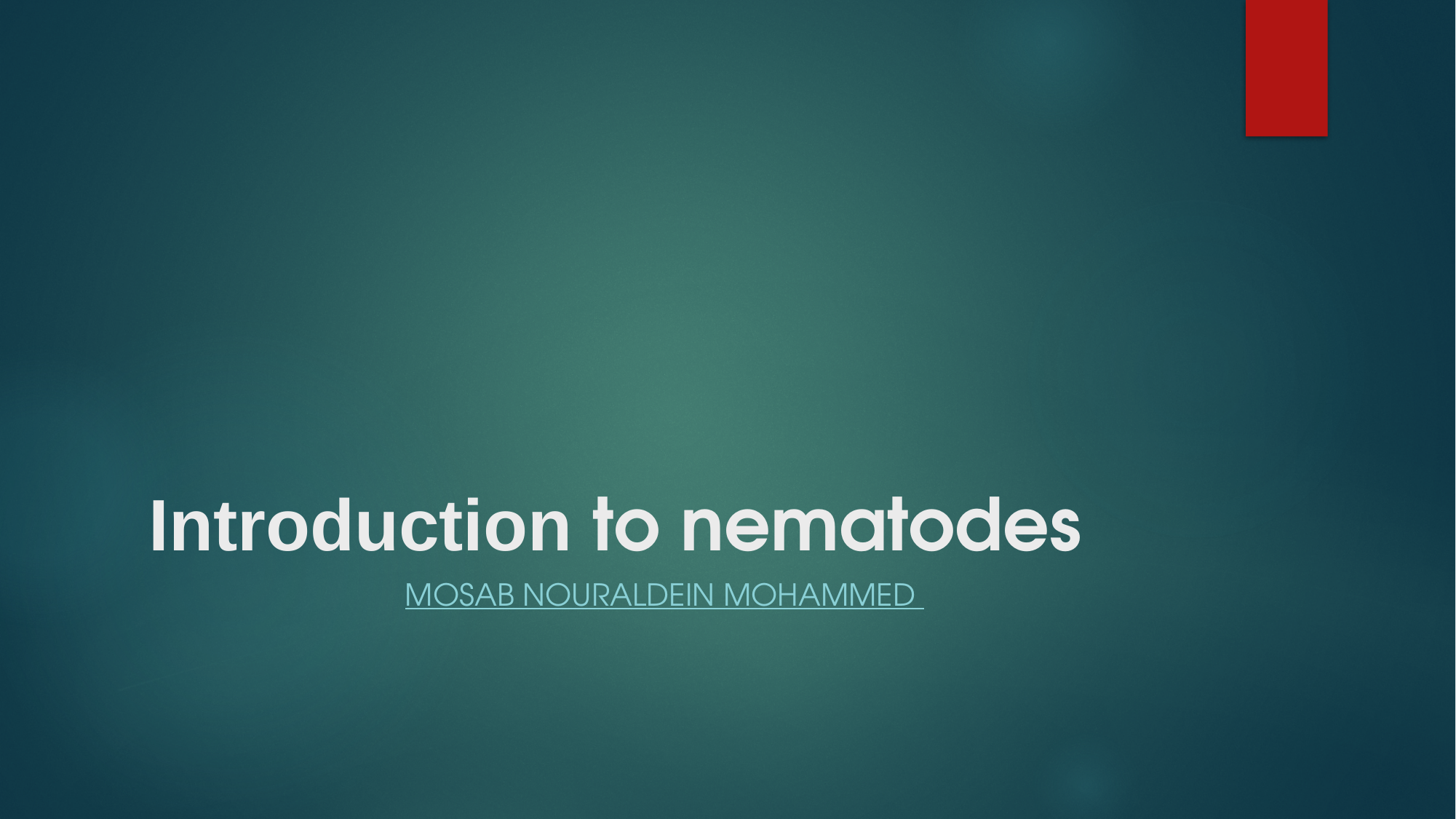

# Introduction to nematodes
Mosab Nouraldein Mohammed